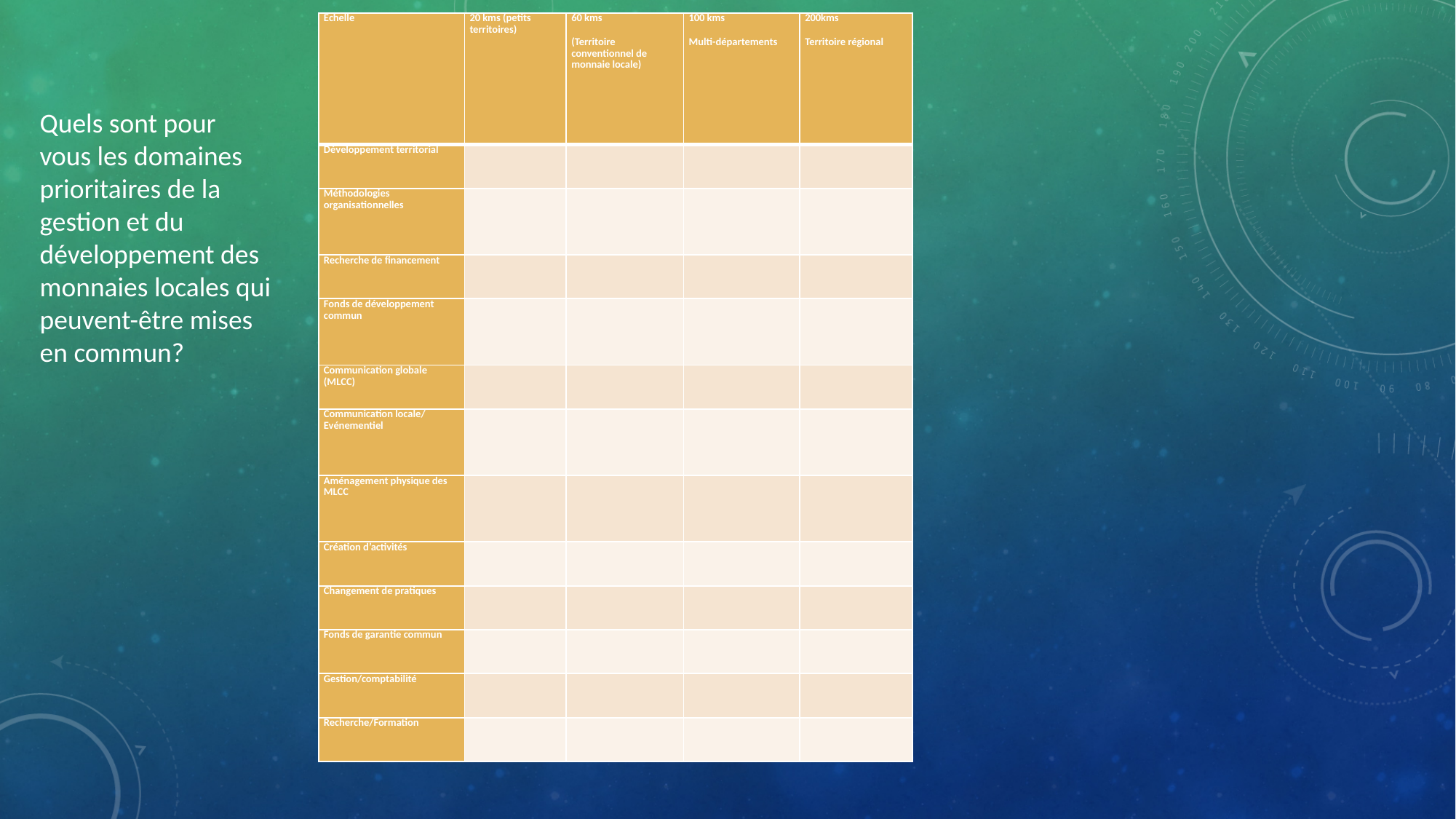

| Echelle | 20 kms (petits territoires) | 60 kms (Territoire conventionnel de monnaie locale) | 100 kms Multi-départements | 200kms Territoire régional |
| --- | --- | --- | --- | --- |
| Développement territorial |  |  |  |  |
| Méthodologies organisationnelles |  |  |  |  |
| Recherche de financement |  |  |  |  |
| Fonds de développement commun |  |  |  |  |
| Communication globale (MLCC) |  |  |  |  |
| Communication locale/ Evénementiel |  |  |  |  |
| Aménagement physique des MLCC |  |  |  |  |
| Création d’activités |  |  |  |  |
| Changement de pratiques |  |  |  |  |
| Fonds de garantie commun |  |  |  |  |
| Gestion/comptabilité |  |  |  |  |
| Recherche/Formation |  |  |  |  |
Quels sont pour vous les domaines prioritaires de la gestion et du développement des monnaies locales qui peuvent-être mises en commun?